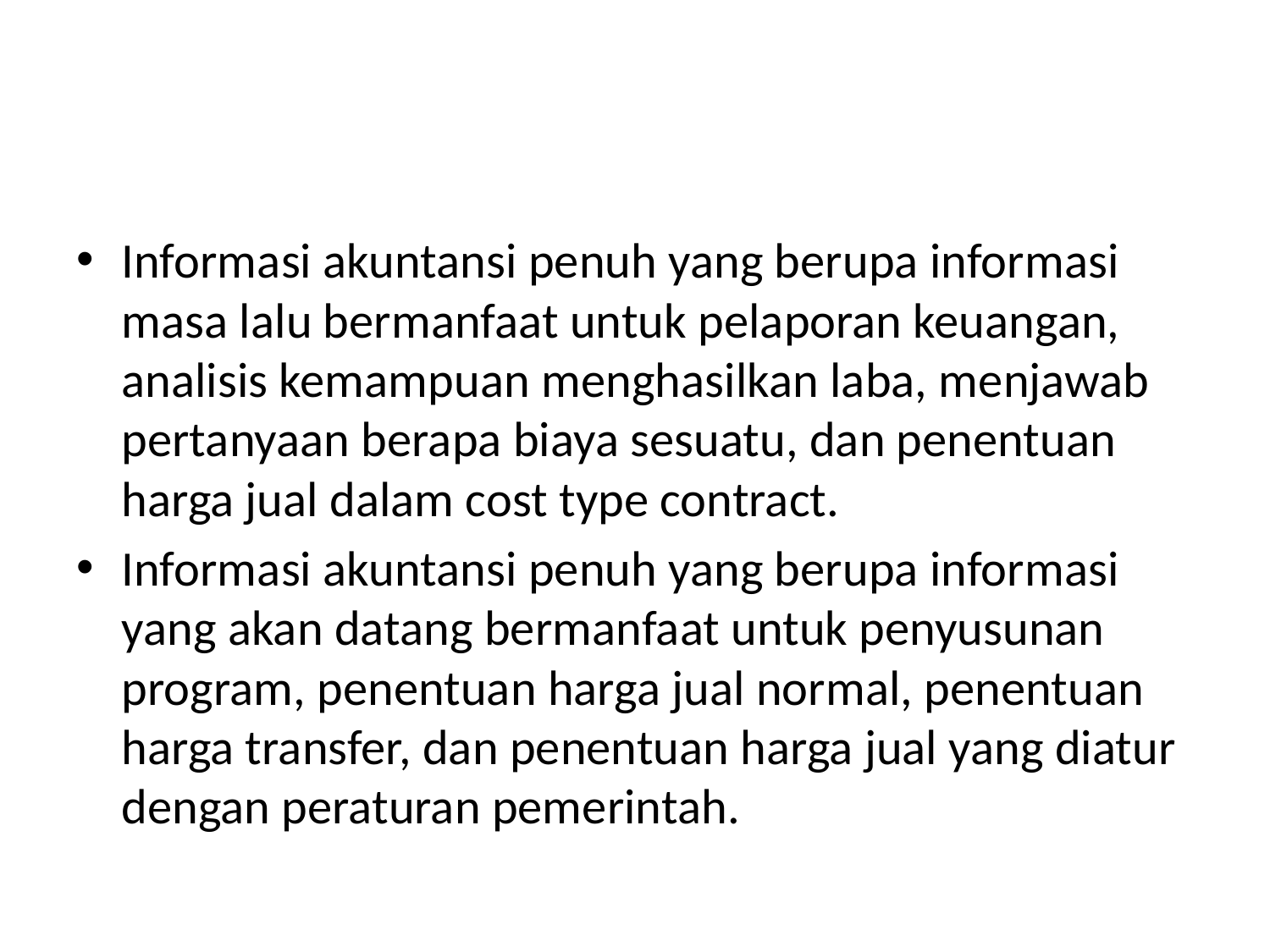

#
Informasi akuntansi penuh yang berupa informasi masa lalu bermanfaat untuk pelaporan keuangan, analisis kemampuan menghasilkan laba, menjawab pertanyaan berapa biaya sesuatu, dan penentuan harga jual dalam cost type contract.
Informasi akuntansi penuh yang berupa informasi yang akan datang bermanfaat untuk penyusunan program, penentuan harga jual normal, penentuan harga transfer, dan penentuan harga jual yang diatur dengan peraturan pemerintah.